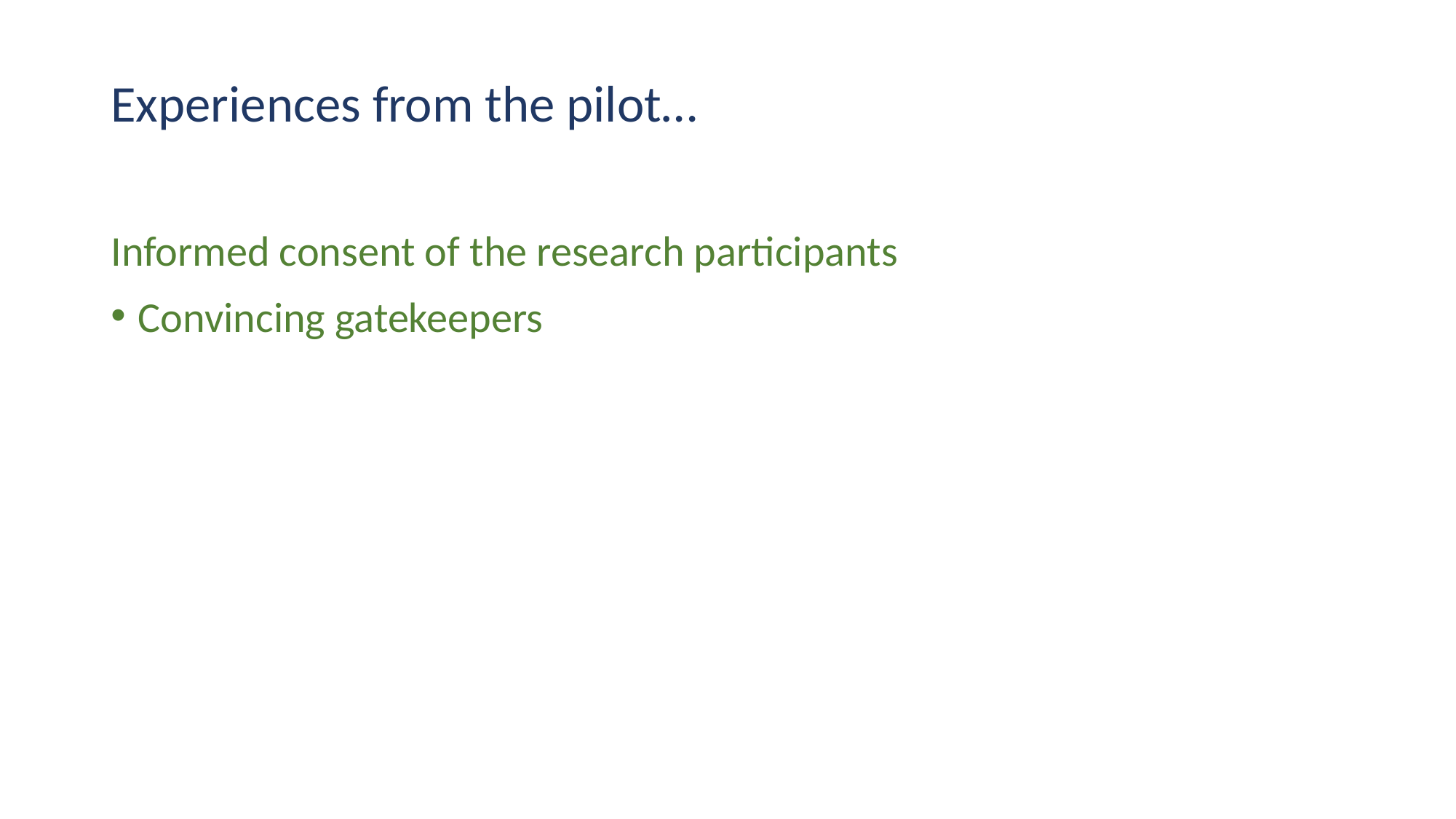

# Experiences from the pilot…
Informed consent of the research participants
Convincing gatekeepers